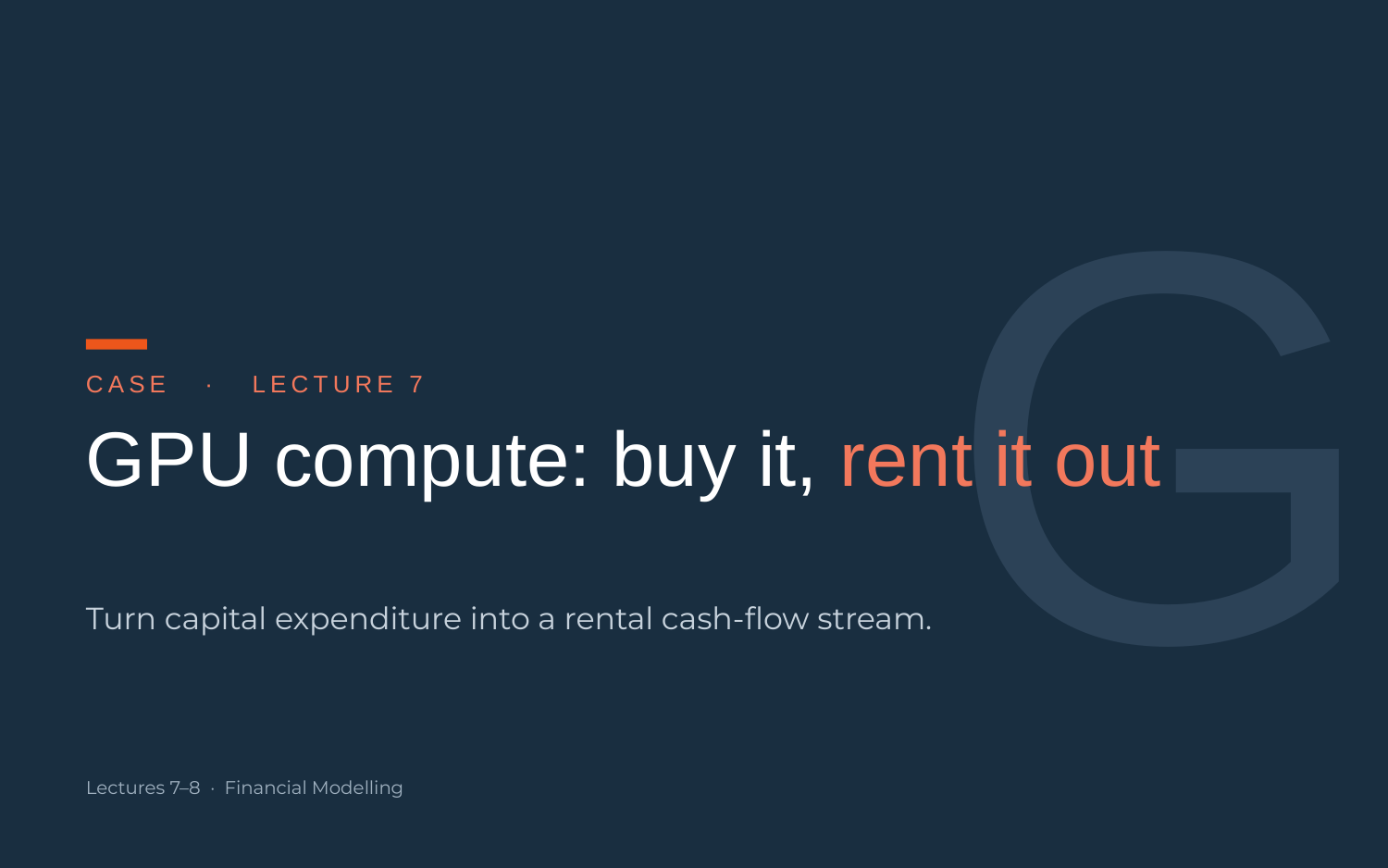

G

CASE   ·   LECTURE 7
GPU compute: buy it, rent it out
Turn capital expenditure into a rental cash-flow stream.
Lectures 7–8  ·  Financial Modelling